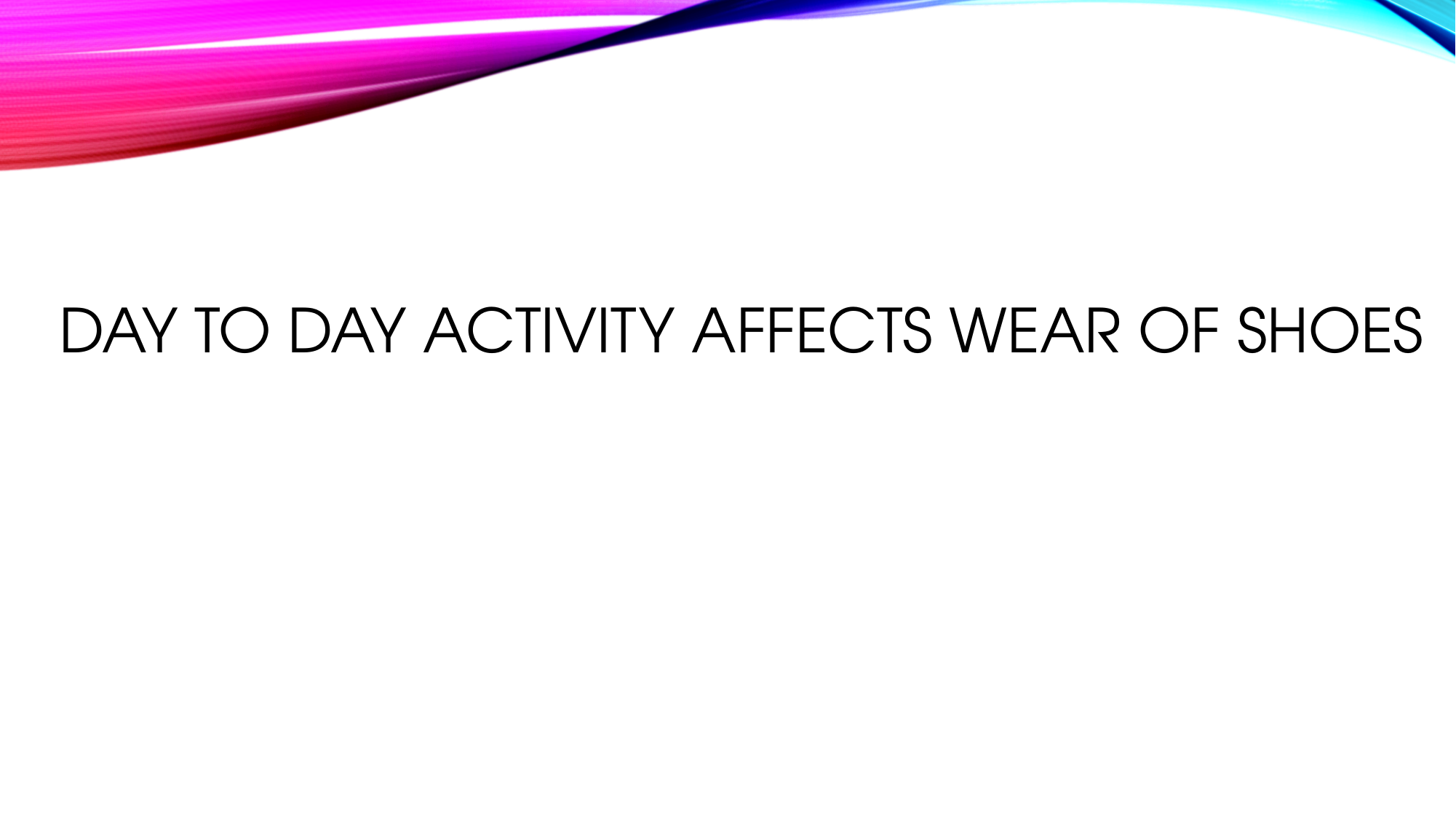

# Day to day activity affects wear of shoes